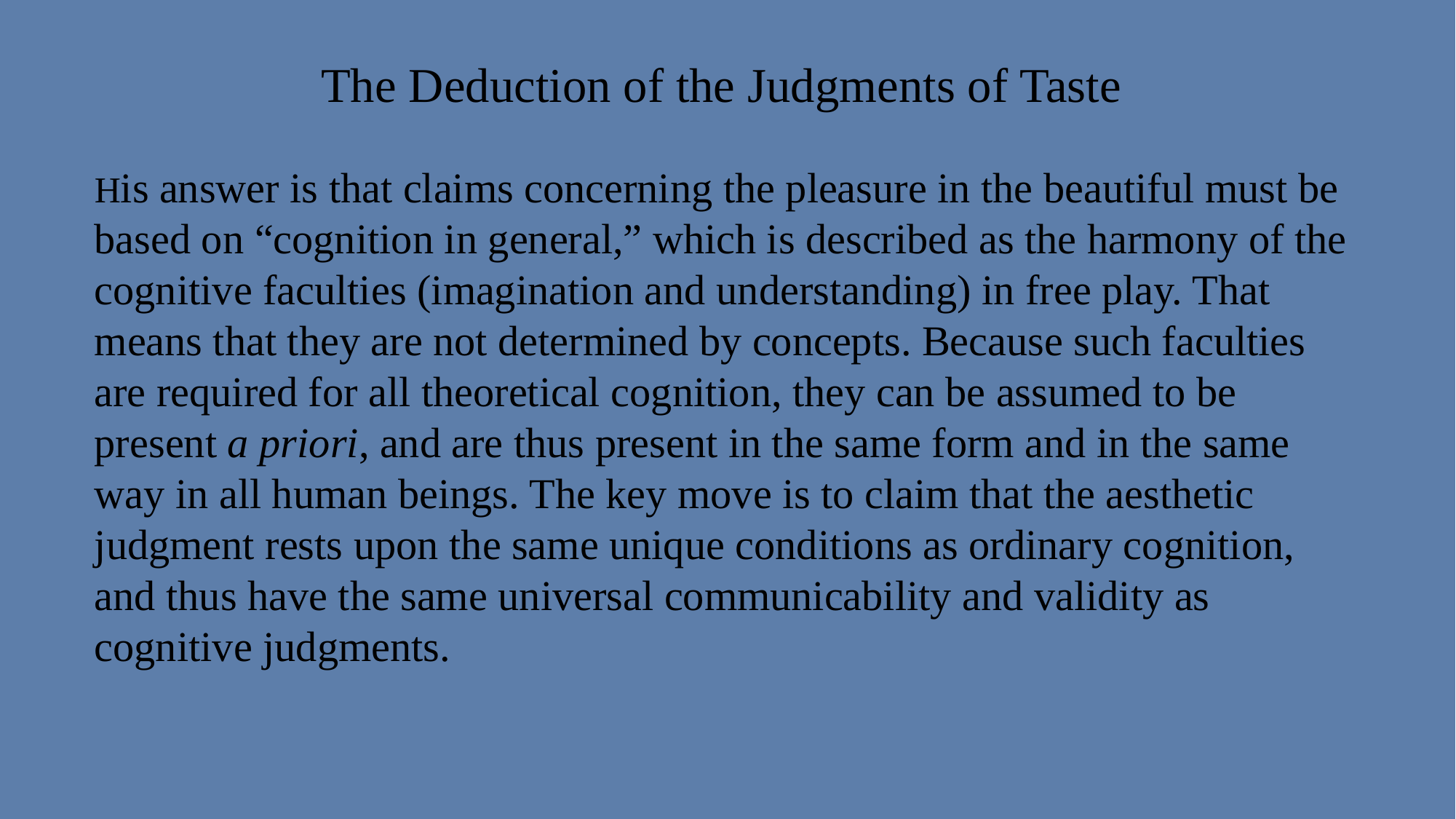

The Deduction of the Judgments of Taste

His answer is that claims concerning the pleasure in the beautiful must be based on “cognition in general,” which is described as the harmony of the cognitive faculties (imagination and understanding) in free play. That means that they are not determined by concepts. Because such faculties are required for all theoretical cognition, they can be assumed to be present a priori, and are thus present in the same form and in the same way in all human beings. The key move is to claim that the aesthetic judgment rests upon the same unique conditions as ordinary cognition, and thus have the same universal communicability and validity as cognitive judgments.